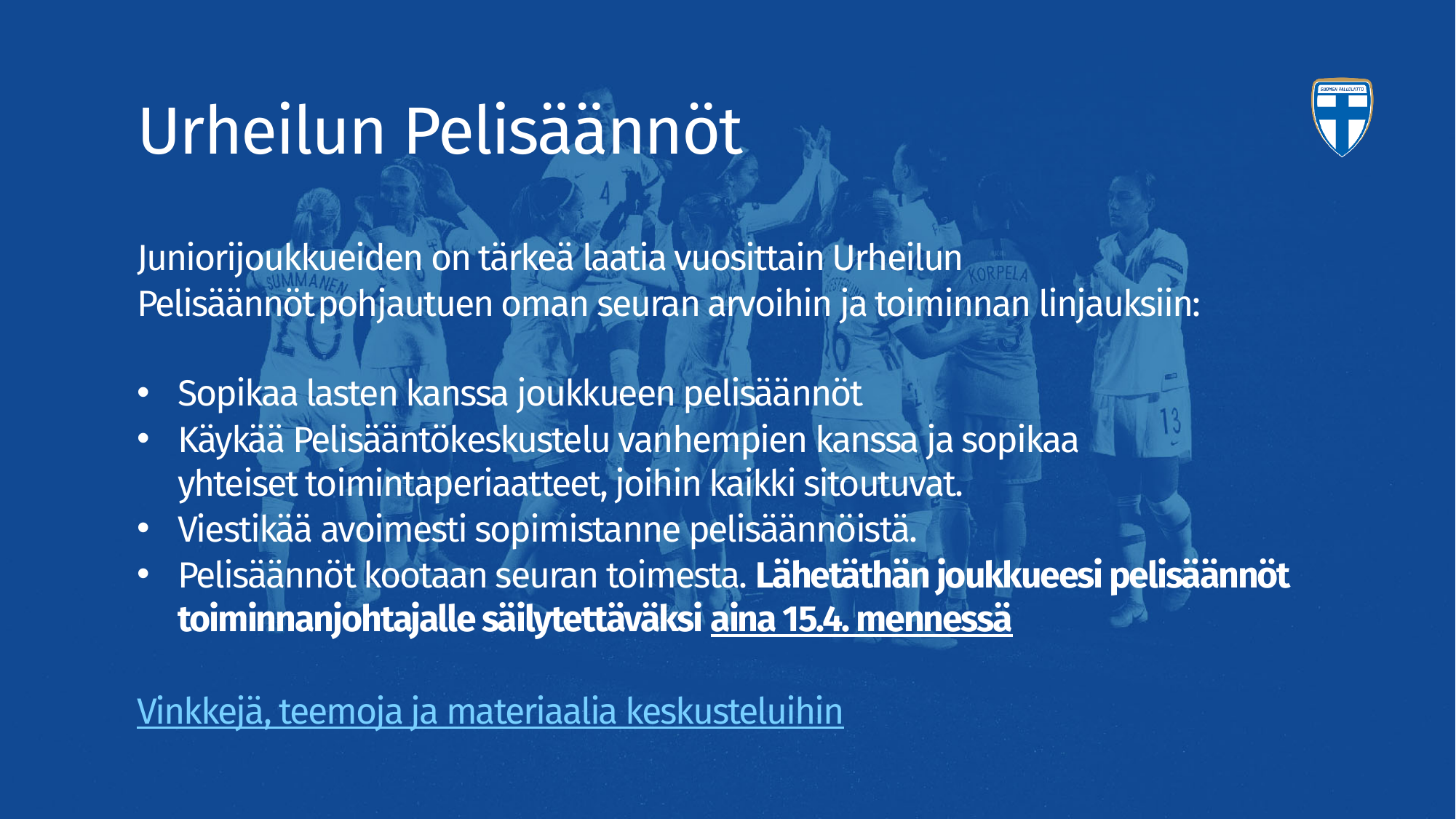

# Urheilun Pelisäännöt
Juniorijoukkueiden on tärkeä laatia vuosittain Urheilun​
Pelisäännöt pohjautuen oman seuran arvoihin ja toiminnan linjauksiin: ​
 ​
Sopikaa lasten kanssa joukkueen pelisäännöt  ​
Käykää Pelisääntökeskustelu vanhempien kanssa ja sopikaa yhteiset toimintaperiaatteet, joihin kaikki sitoutuvat. ​
Viestikää avoimesti sopimistanne pelisäännöistä. ​
Pelisäännöt kootaan seuran toimesta. Lähetäthän joukkueesi pelisäännöt toiminnanjohtajalle säilytettäväksi aina 15.4. mennessä

Vinkkejä, teemoja ja materiaalia keskusteluihin